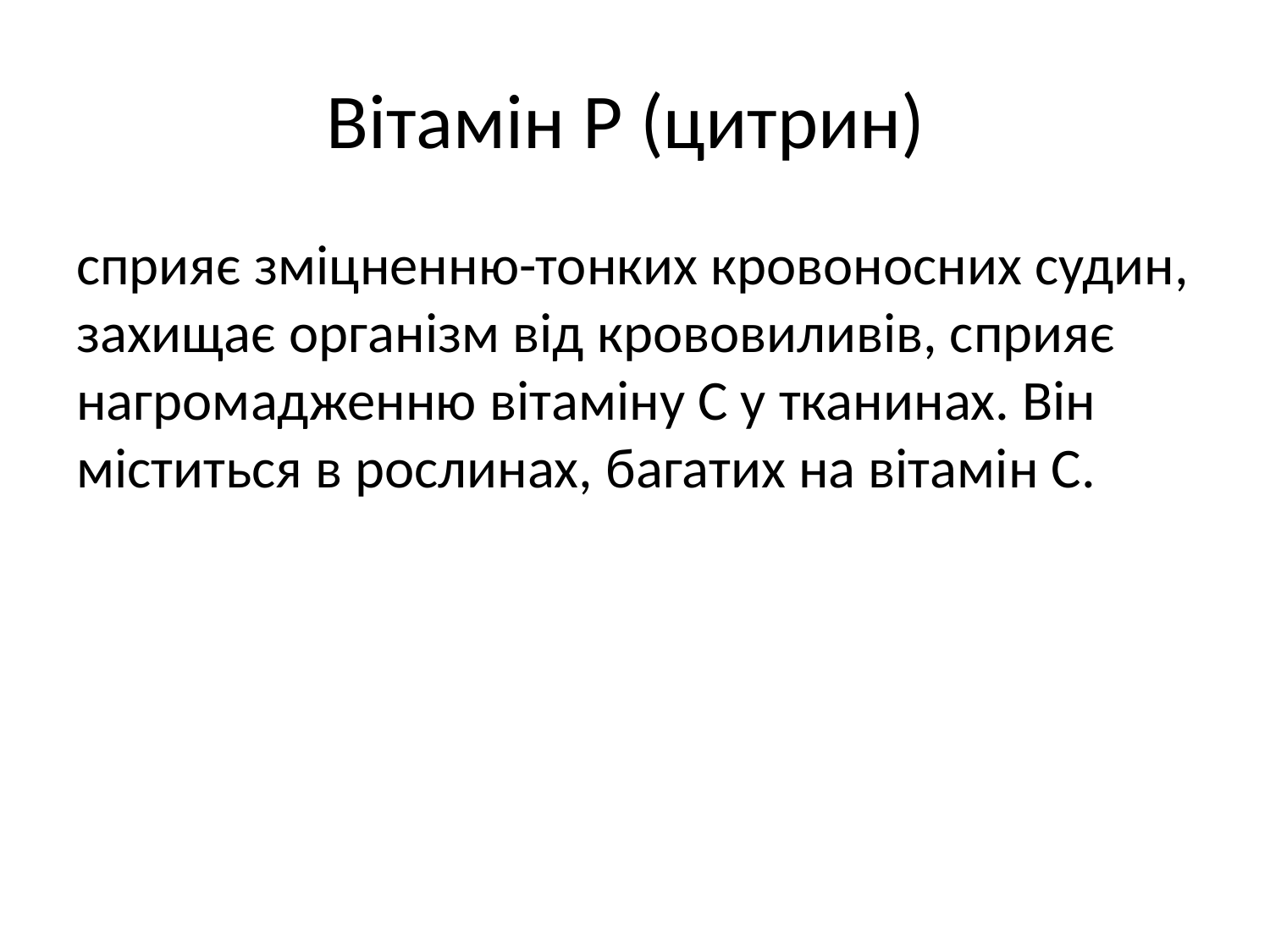

# Вітамін Р (цитрин)
сприяє зміцненню-тонких кровоносних судин, захищає організм від крововиливів, сприяє нагромадженню вітаміну С у тканинах. Він міститься в рослинах, багатих на вітамін С.